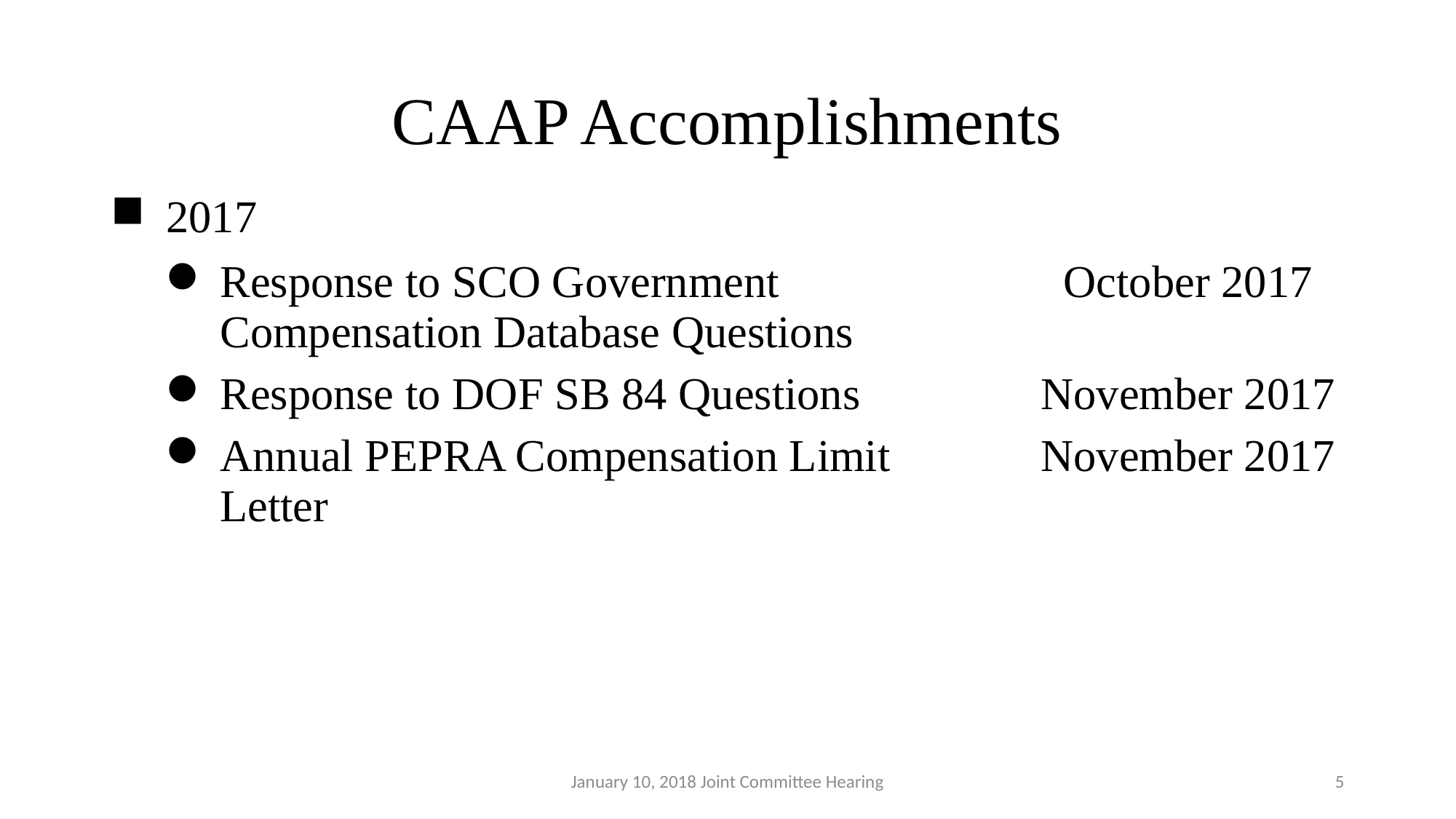

# CAAP Accomplishments
| 2017 |  |
| --- | --- |
| Response to SCO Government Compensation Database Questions | October 2017 |
| --- | --- |
| Response to DOF SB 84 Questions | November 2017 |
| --- | --- |
| Annual PEPRA Compensation Limit Letter | November 2017 |
| --- | --- |
January 10, 2018 Joint Committee Hearing
5